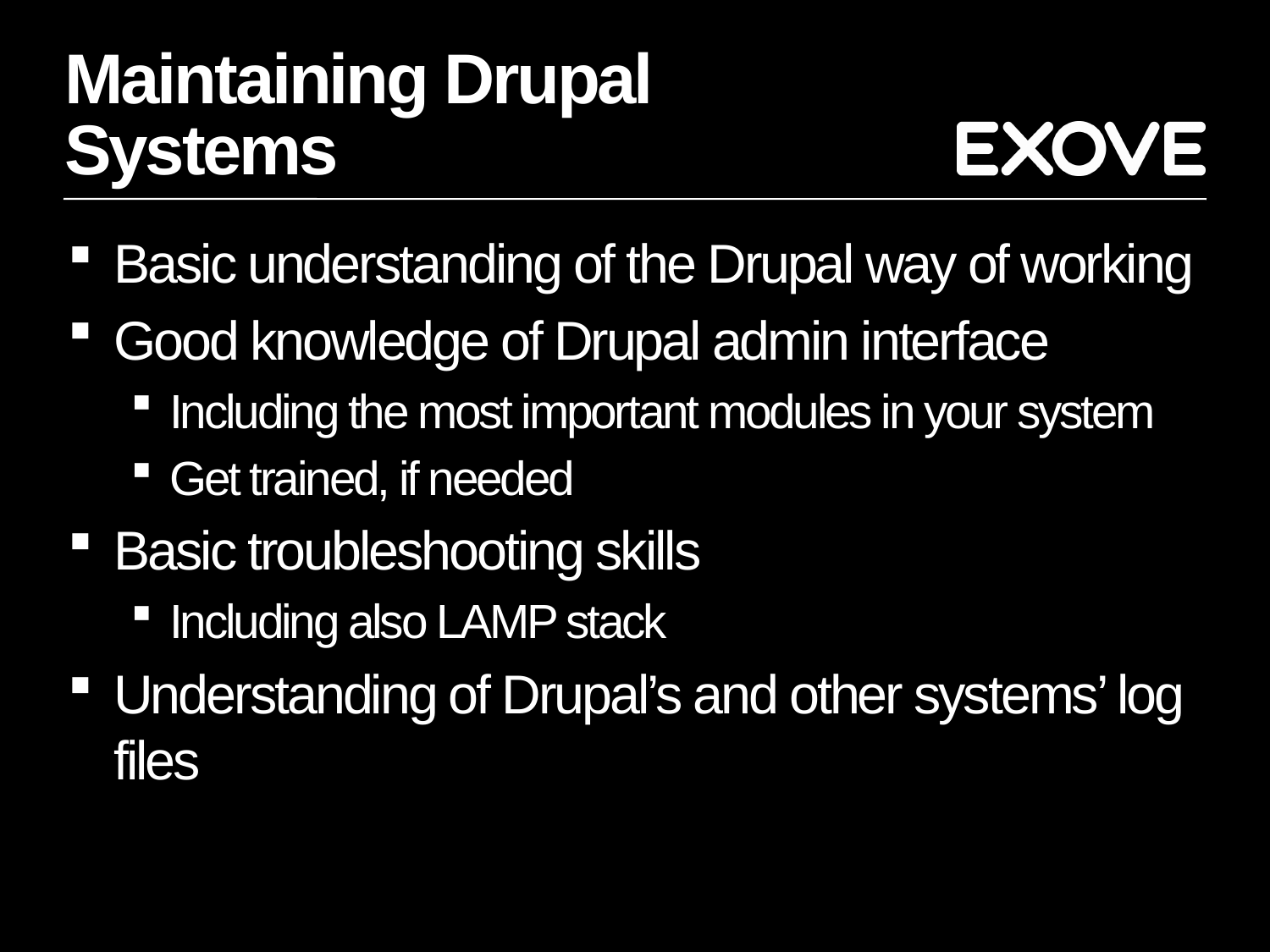

# Maintaining Drupal Systems
Basic understanding of the Drupal way of working
Good knowledge of Drupal admin interface
Including the most important modules in your system
Get trained, if needed
Basic troubleshooting skills
Including also LAMP stack
Understanding of Drupal’s and other systems’ log files